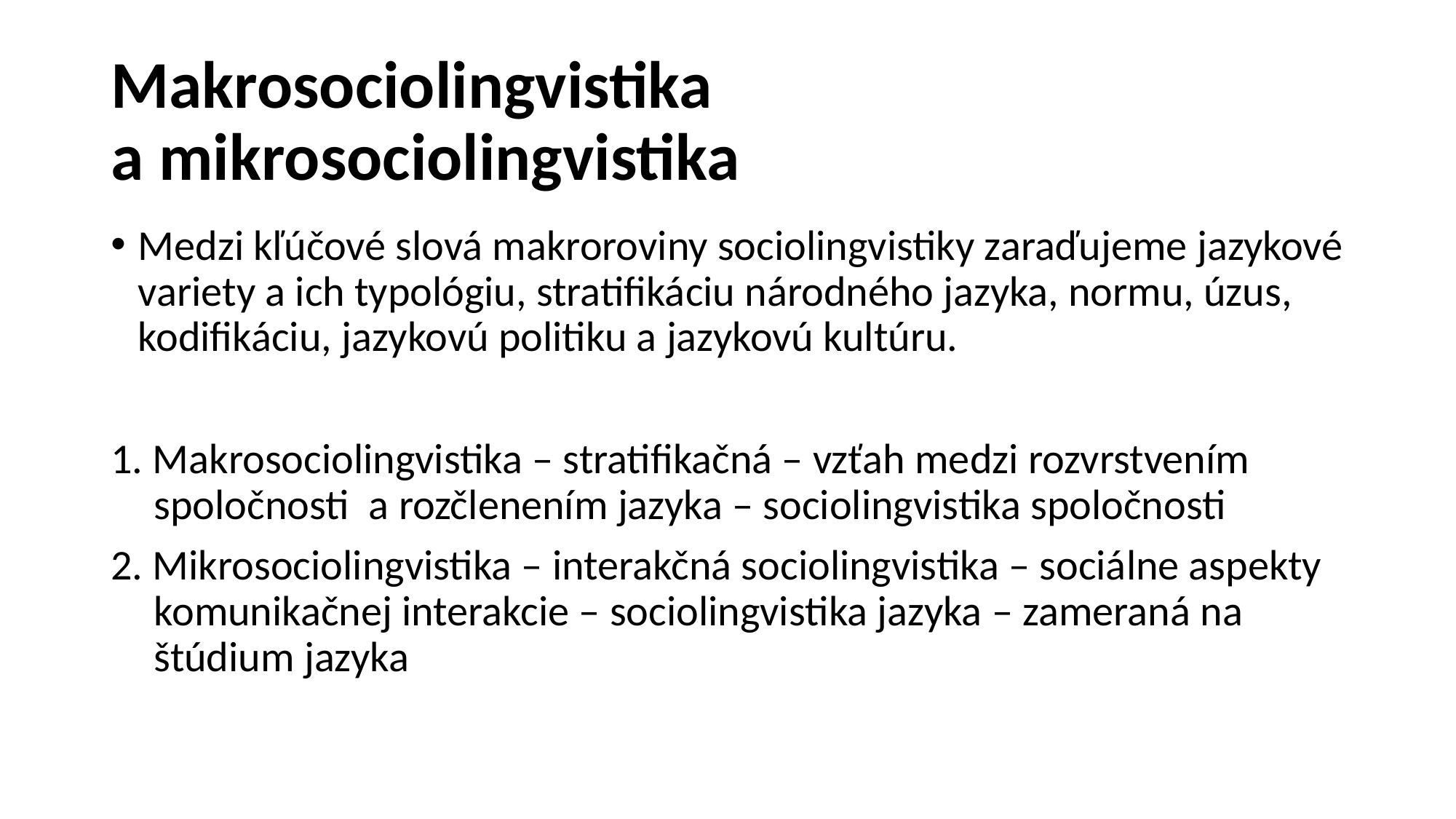

# Makrosociolingvistika a mikrosociolingvistika
Medzi kľúčové slová makroroviny sociolingvistiky zaraďujeme jazykové variety a ich typológiu, stratifikáciu národného jazyka, normu, úzus, kodifikáciu, jazykovú politiku a jazykovú kultúru.

1. Makrosociolingvistika – stratifikačná – vzťah medzi rozvrstvením spoločnosti  a rozčlenením jazyka – sociolingvistika spoločnosti
2. Mikrosociolingvistika – interakčná sociolingvistika – sociálne aspekty komunikačnej interakcie – sociolingvistika jazyka – zameraná na štúdium jazyka